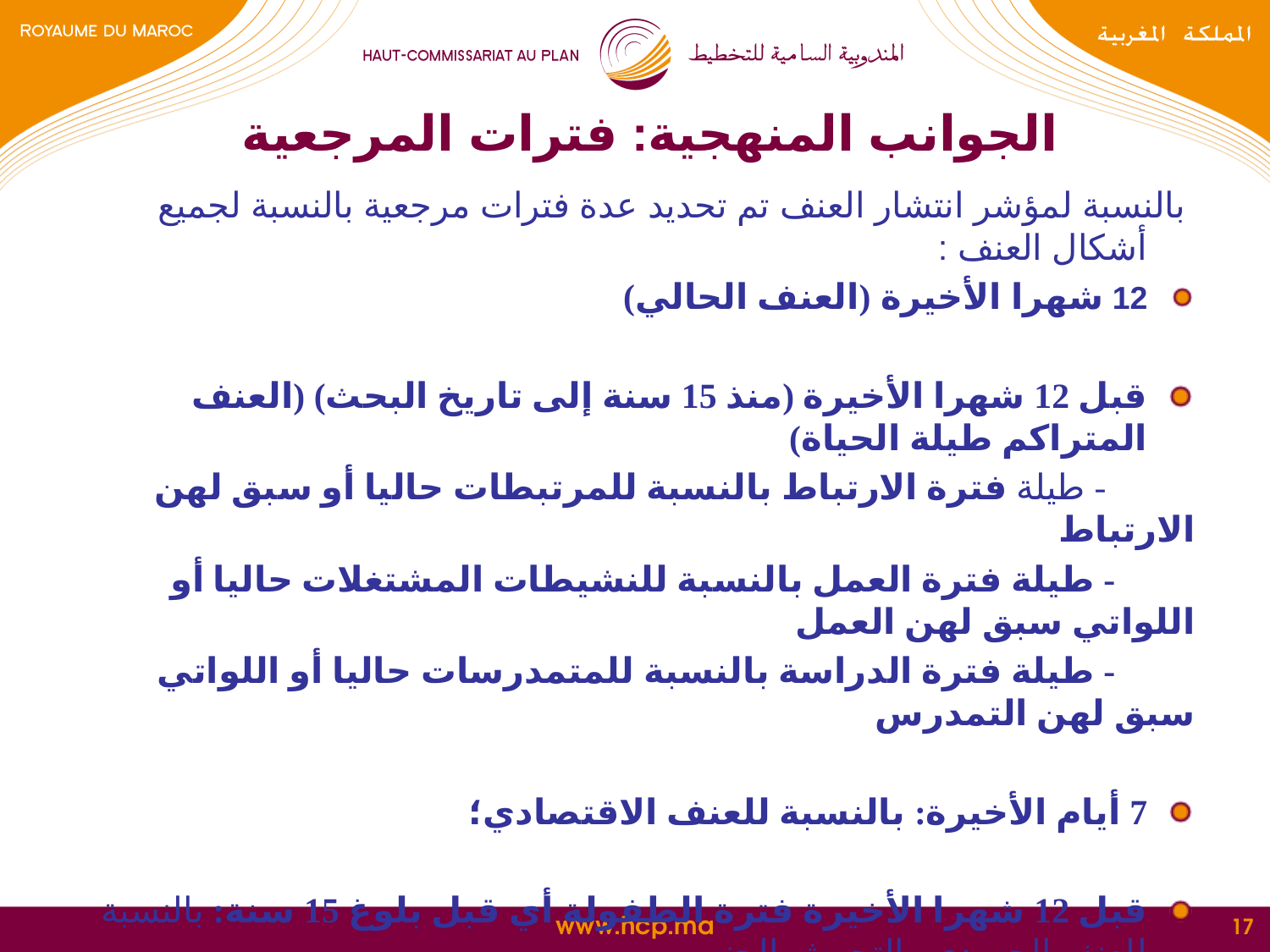

# الجوانب المنهجية: فترات المرجعية
 بالنسبة لمؤشر انتشار العنف تم تحديد عدة فترات مرجعية بالنسبة لجميع أشكال العنف :
12 شهرا الأخيرة (العنف الحالي)

قبل 12 شهرا الأخيرة (منذ 15 سنة إلى تاريخ البحث) (العنف  المتراكم طيلة الحياة)
          - طيلة فترة الارتباط بالنسبة للمرتبطات حاليا أو سبق لهن الارتباط
         - طيلة فترة العمل بالنسبة للنشيطات المشتغلات حاليا أو اللواتي سبق لهن العمل
         - طيلة فترة الدراسة بالنسبة للمتمدرسات حاليا أو اللواتي سبق لهن التمدرس

7 أيام الأخيرة: بالنسبة للعنف الاقتصادي؛

قبل 12 شهرا الأخيرة فترة الطفولة أي قبل بلوغ 15 سنة: بالنسبة للعنف الجسدي والتحرش الجنسي

.
17